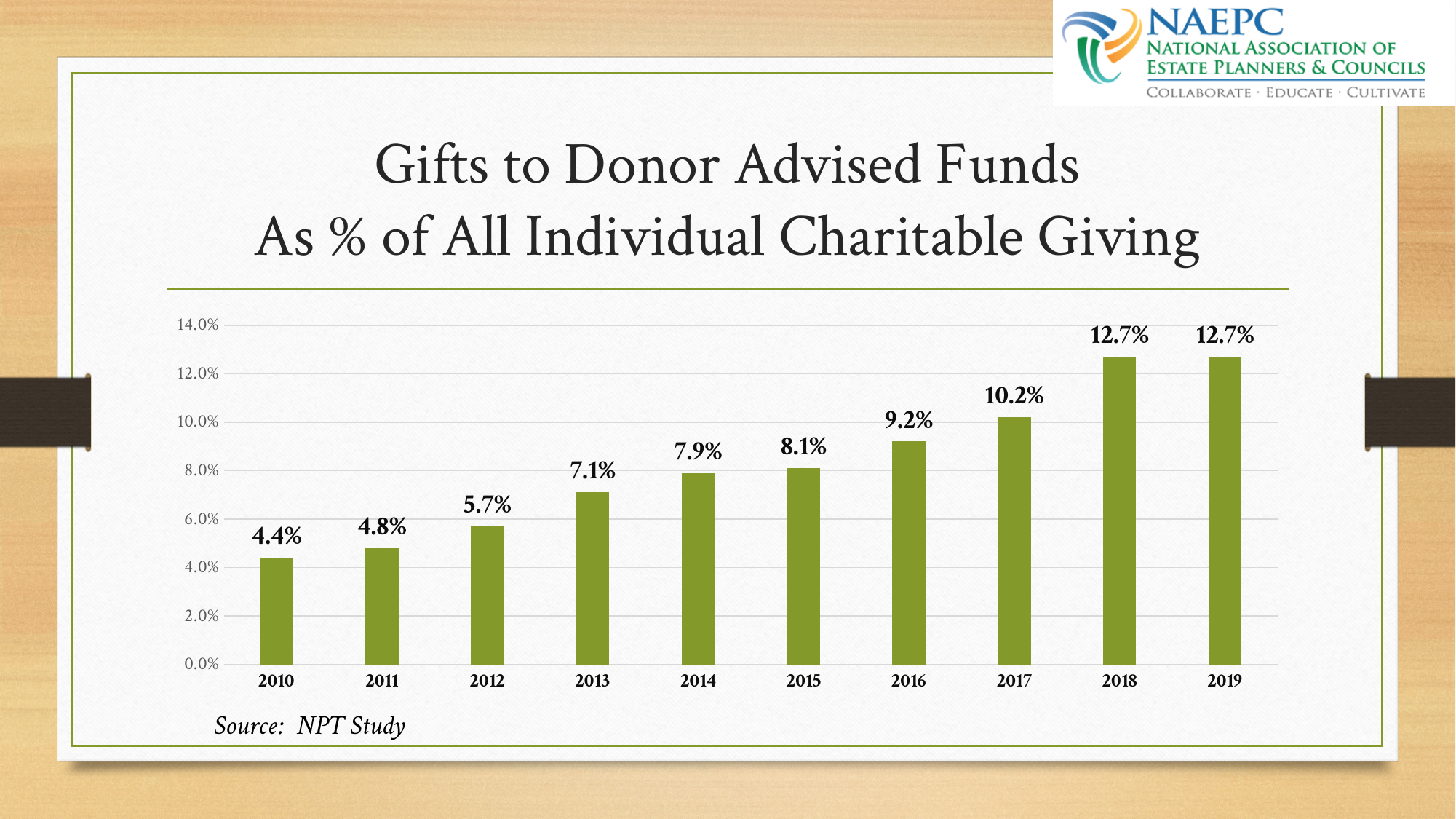

# Gifts to Donor Advised Funds As % of All Individual Charitable Giving

### Chart

| Category | Series 1 |
|---|---|
| 2010 | 0.044 |
| 2011 | 0.048 |
| 2012 | 0.057 |
| 2013 | 0.071 |
| 2014 | 0.079 |
| 2015 | 0.081 |
| 2016 | 0.092 |
| 2017 | 0.102 |
| 2018 | 0.127 |
| 2019 | 0.127 |
Source:  NPT Study